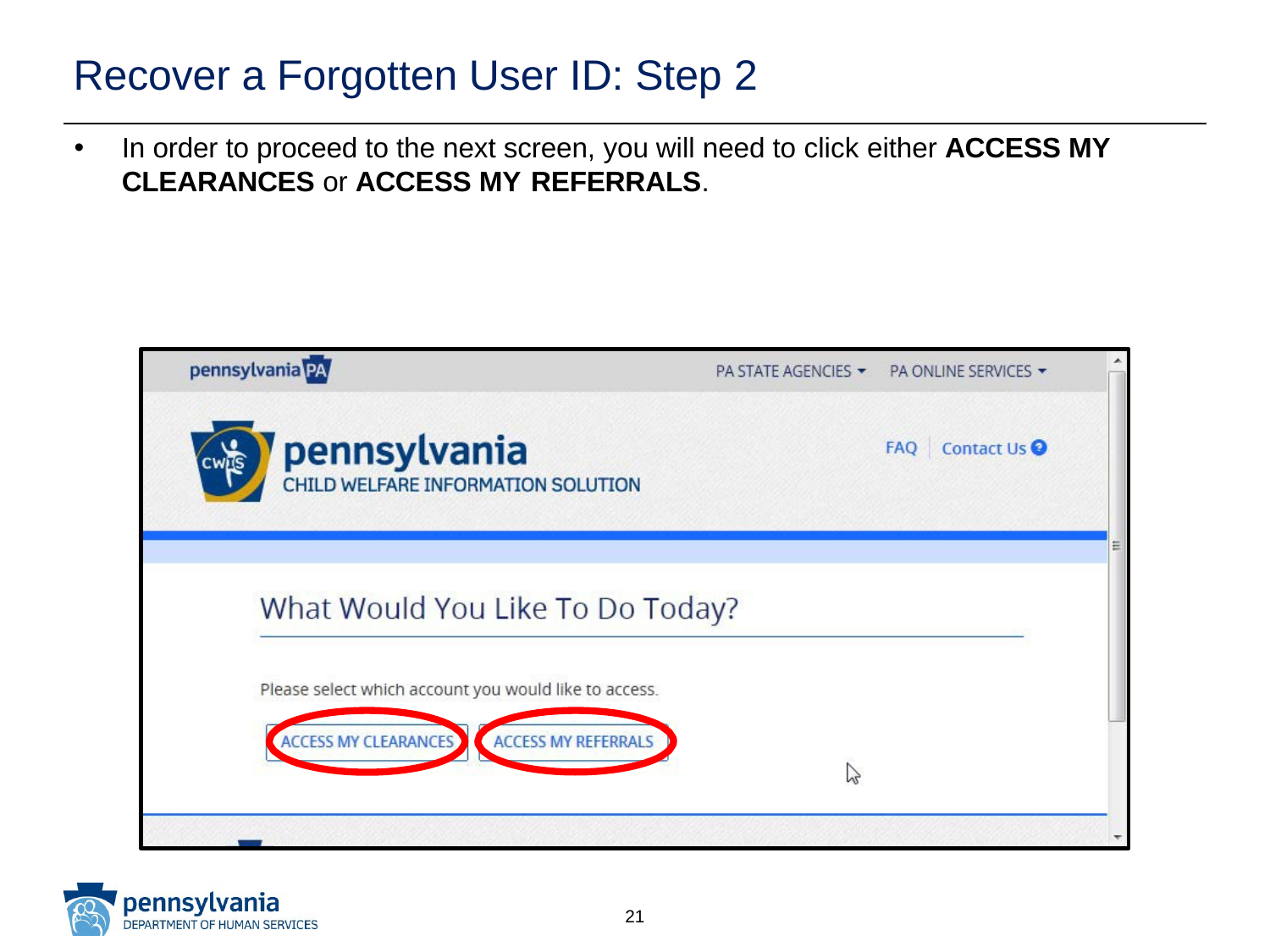

# Recover a Forgotten User ID: Step 2
In order to proceed to the next screen, you will need to click either ACCESS MY  CLEARANCES or ACCESS MY REFERRALS.

21